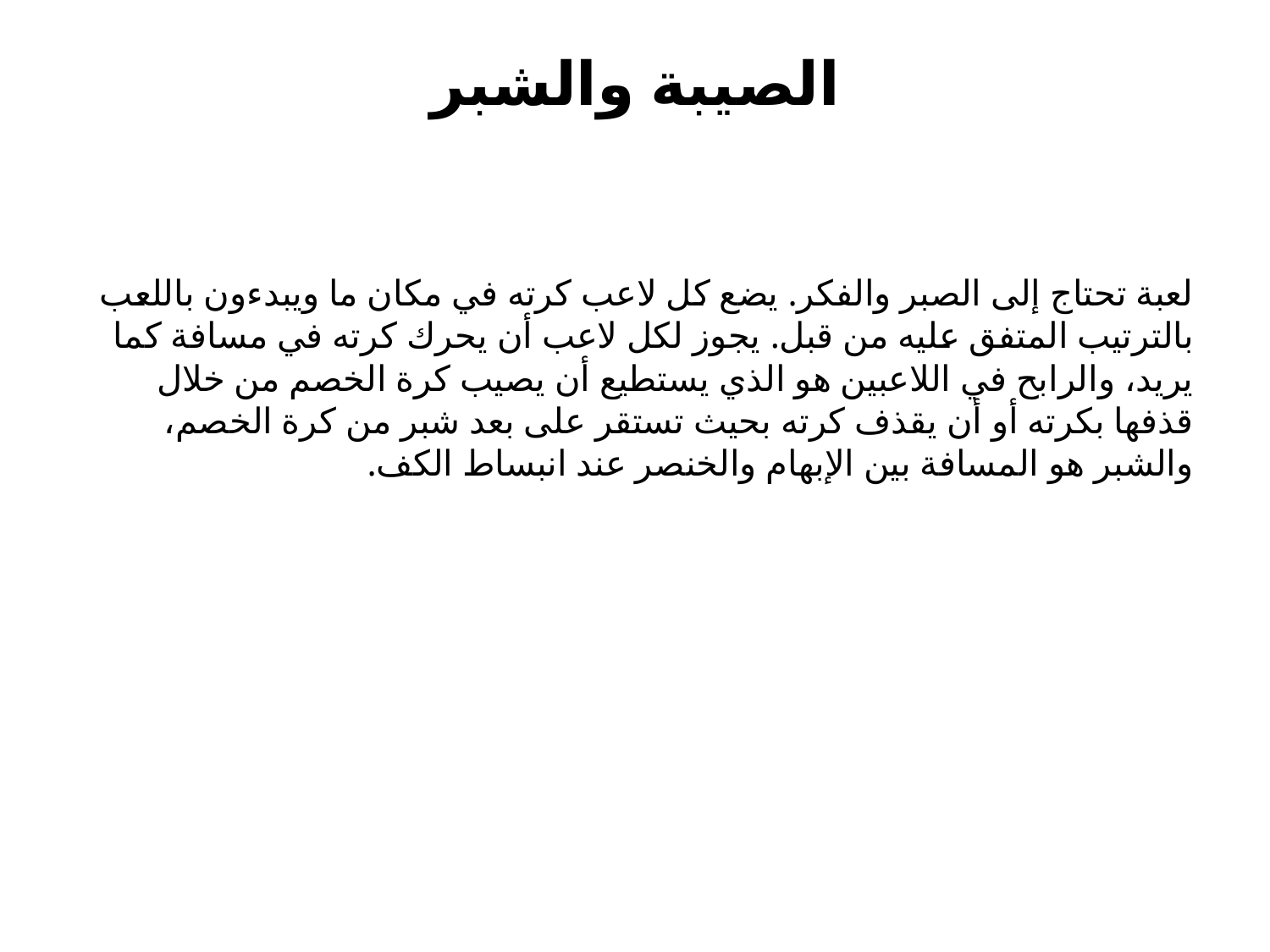

# الصيبة والشبر
لعبة تحتاج إلى الصبر والفكر. يضع كل لاعب كرته في مكان ما ويبدءون باللعب بالترتيب المتفق عليه من قبل. يجوز لكل لاعب أن يحرك كرته في مسافة كما يريد، والرابح في اللاعبين هو الذي يستطيع أن يصيب كرة الخصم من خلال قذفها بكرته أو أن يقذف كرته بحيث تستقر على بعد شبر من كرة الخصم، والشبر هو المسافة بين الإبهام والخنصر عند انبساط الكف.